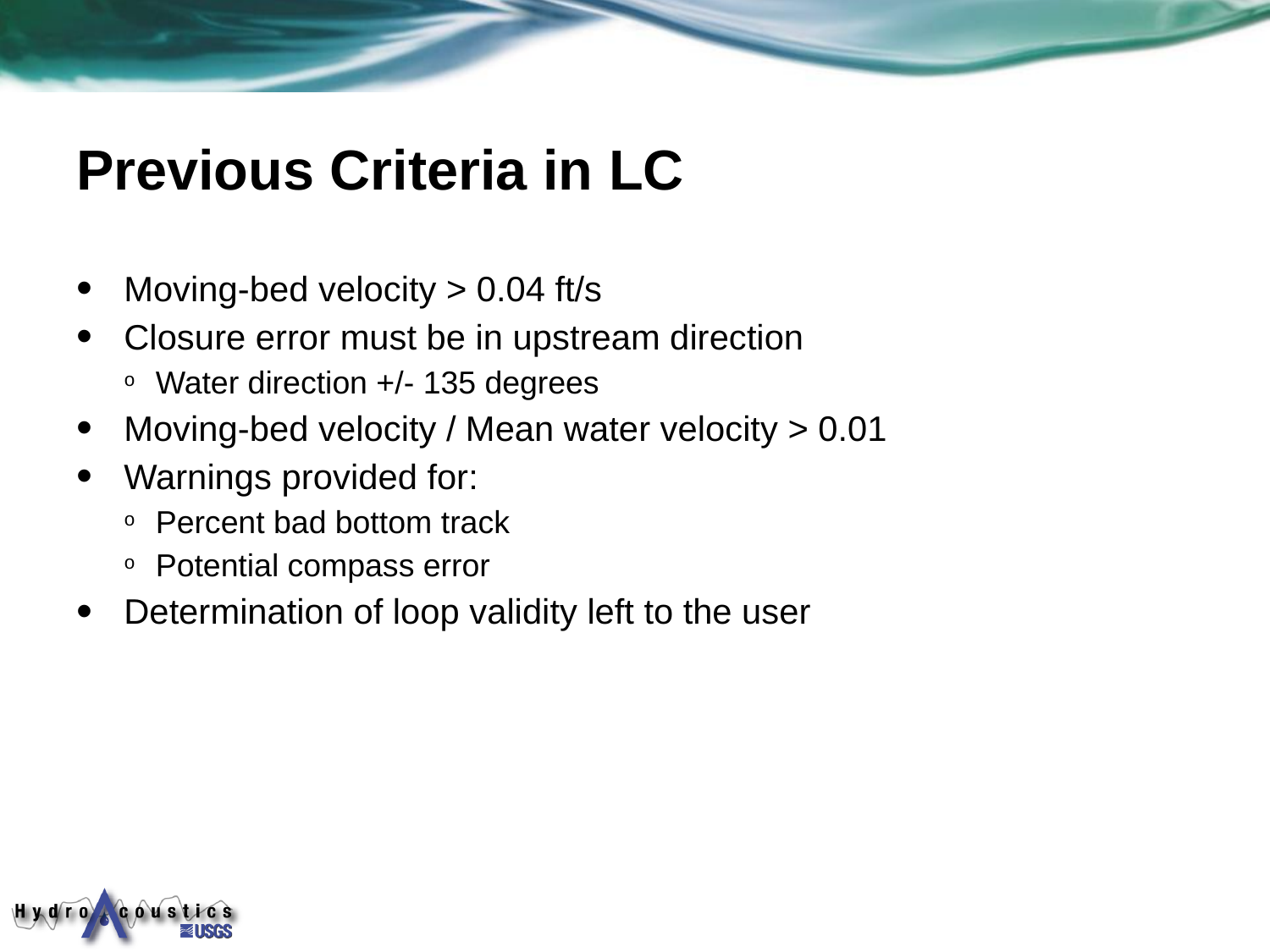

# Previous Criteria in LC
Moving-bed velocity > 0.04 ft/s
Closure error must be in upstream direction
Water direction +/- 135 degrees
Moving-bed velocity / Mean water velocity > 0.01
Warnings provided for:
Percent bad bottom track
Potential compass error
Determination of loop validity left to the user